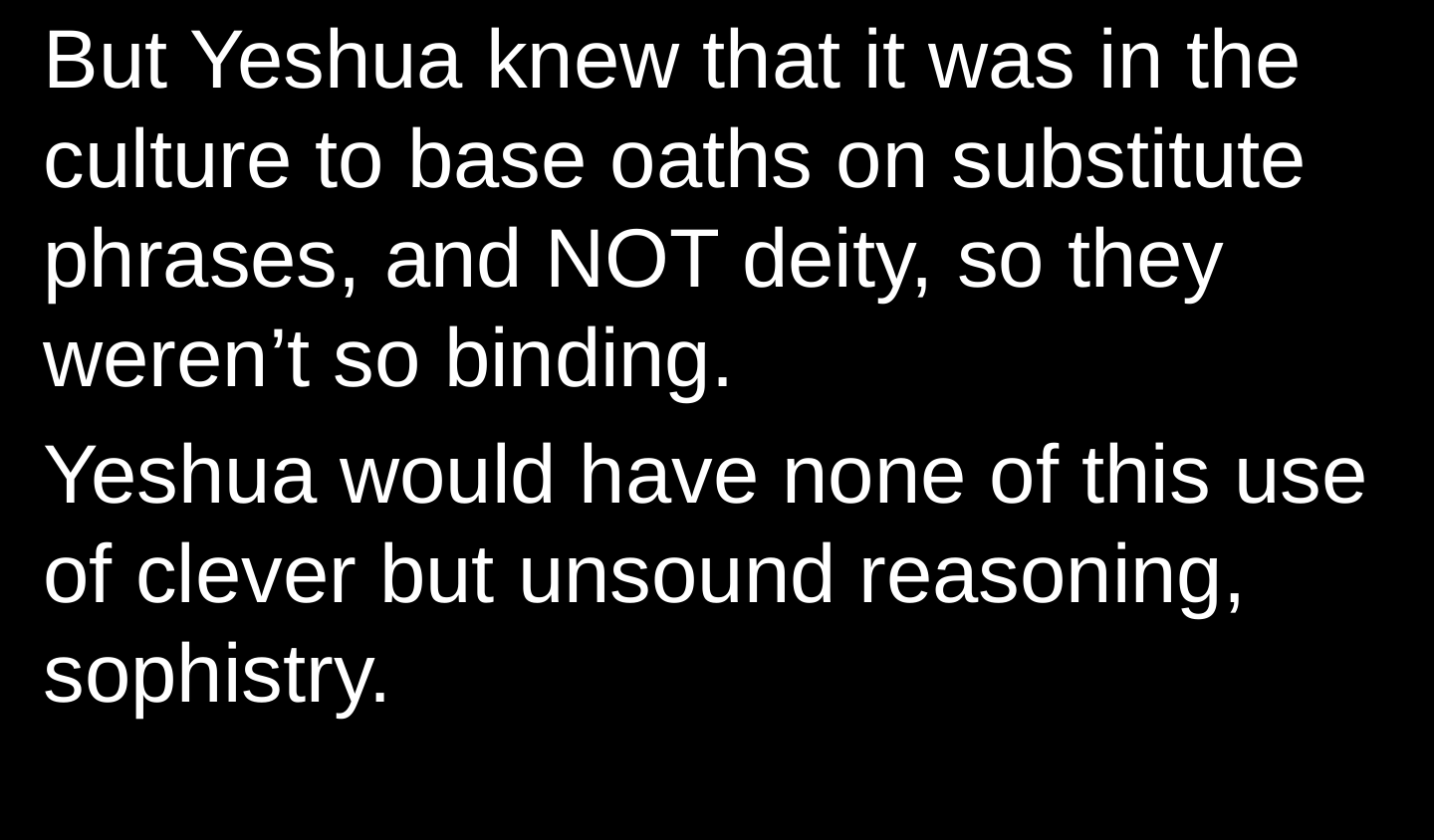

But Yeshua knew that it was in the culture to base oaths on substitute phrases, and NOT deity, so they weren’t so binding.
Yeshua would have none of this use of clever but unsound reasoning, sophistry.